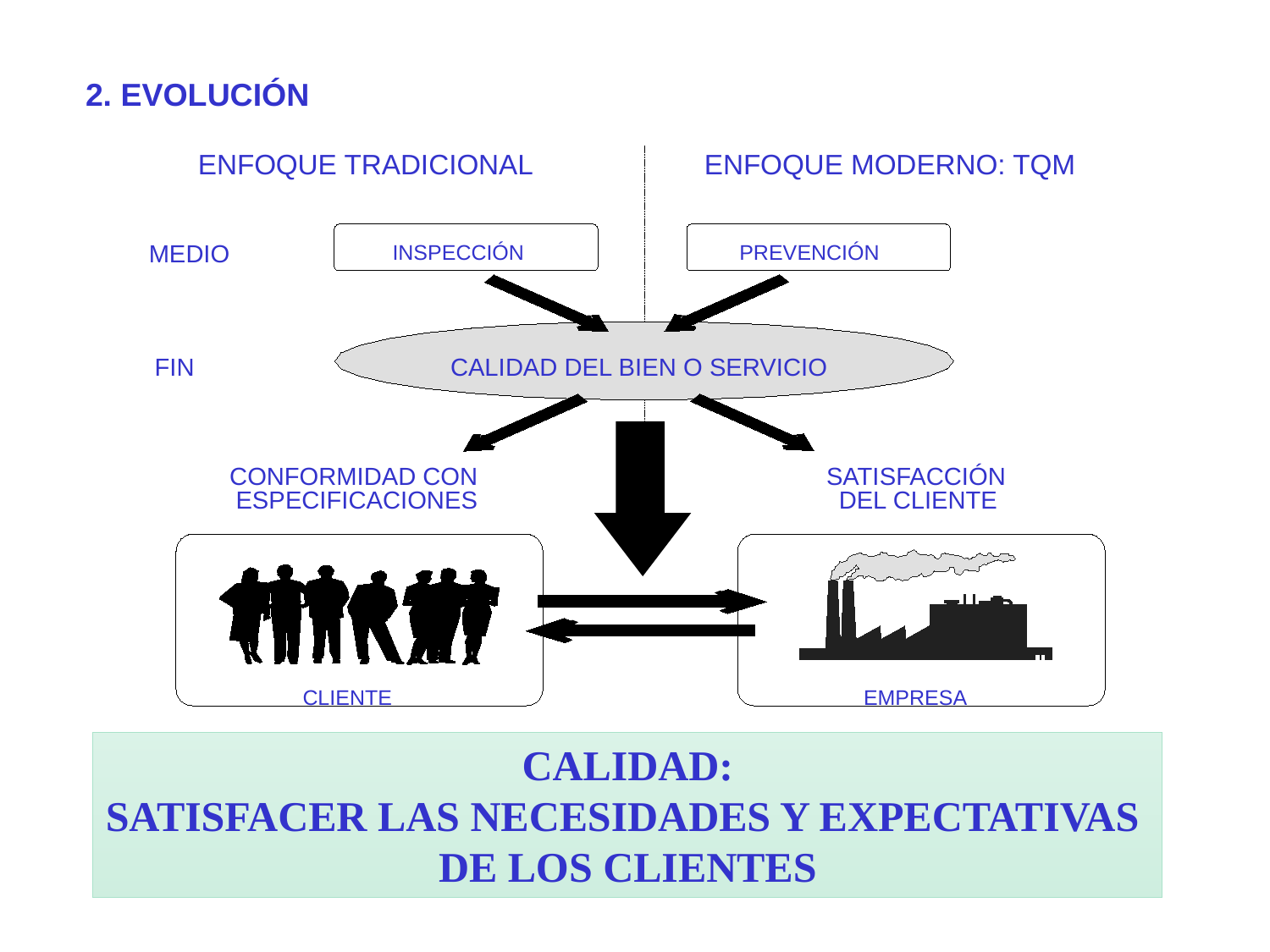

2. EVOLUCIÓN

ENFOQUE TRADICIONAL
ENFOQUE MODERNO: TQM

MEDIO
INSPECCIÓN
PREVENCIÓN

FIN
CALIDAD DEL BIEN O SERVICIO

CONFORMIDAD CON
SATISFACCIÓN
ESPECIFICACIONES
DEL CLIENTE

CLIENTE
EMPRESA
CALIDAD:
SATISFACER LAS NECESIDADES Y EXPECTATIVAS
DE LOS CLIENTES